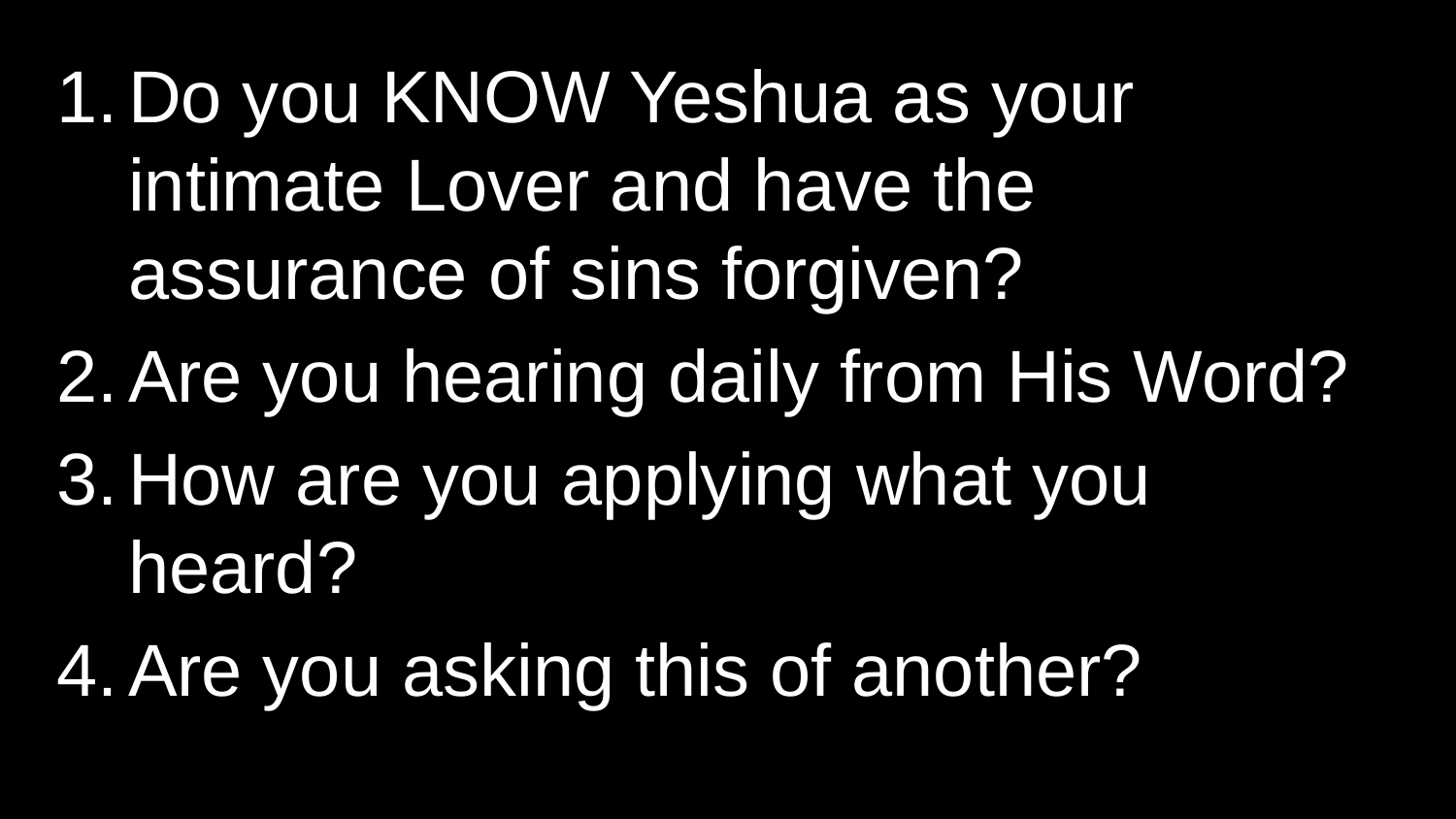

Do you KNOW Yeshua as your intimate Lover and have the assurance of sins forgiven?
Are you hearing daily from His Word?
How are you applying what you heard?
Are you asking this of another?